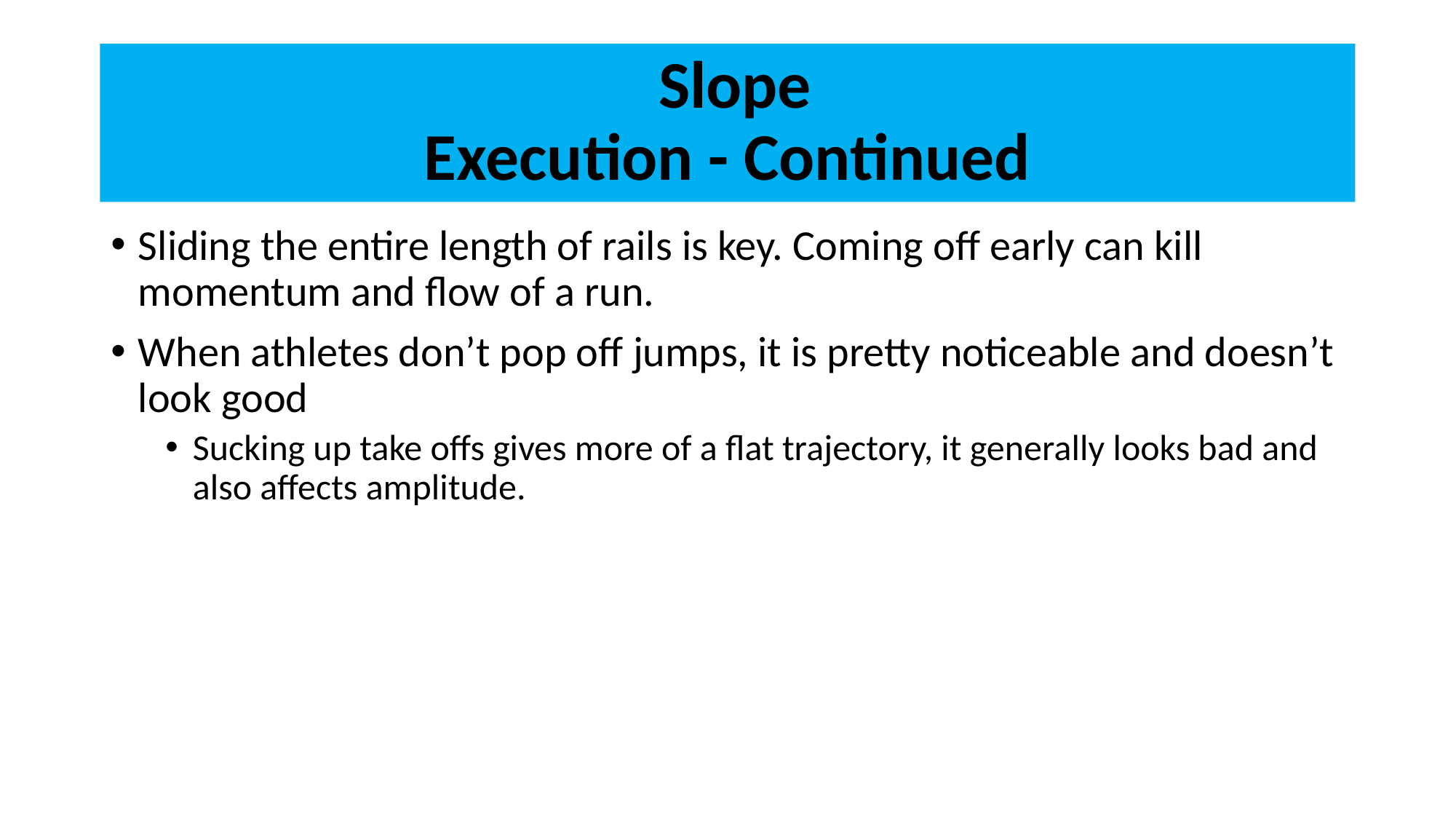

# Slope Execution - Continued
Sliding the entire length of rails is key. Coming off early can kill momentum and flow of a run.
When athletes don’t pop off jumps, it is pretty noticeable and doesn’t look good
Sucking up take offs gives more of a flat trajectory, it generally looks bad and also affects amplitude.